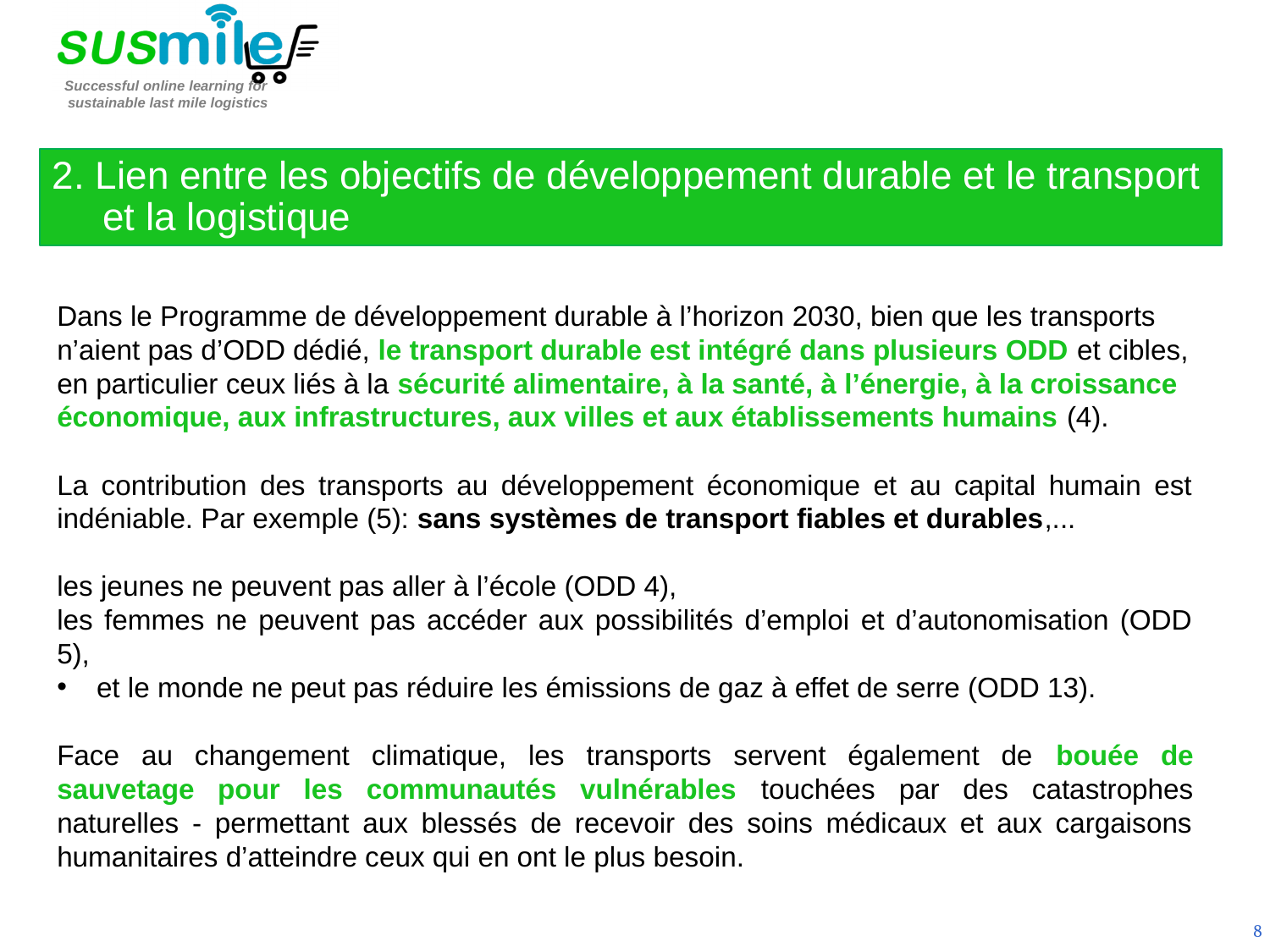

2. Lien entre les objectifs de développement durable et le transport et la logistique
Dans le Programme de développement durable à l’horizon 2030, bien que les transports n’aient pas d’ODD dédié, le transport durable est intégré dans plusieurs ODD et cibles, en particulier ceux liés à la sécurité alimentaire, à la santé, à l’énergie, à la croissance économique, aux infrastructures, aux villes et aux établissements humains (4).

La contribution des transports au développement économique et au capital humain est indéniable. Par exemple (5): sans systèmes de transport fiables et durables,...

les jeunes ne peuvent pas aller à l’école (ODD 4),
les femmes ne peuvent pas accéder aux possibilités d’emploi et d’autonomisation (ODD 5),
et le monde ne peut pas réduire les émissions de gaz à effet de serre (ODD 13).

Face au changement climatique, les transports servent également de bouée de sauvetage pour les communautés vulnérables touchées par des catastrophes naturelles - permettant aux blessés de recevoir des soins médicaux et aux cargaisons humanitaires d’atteindre ceux qui en ont le plus besoin.

8